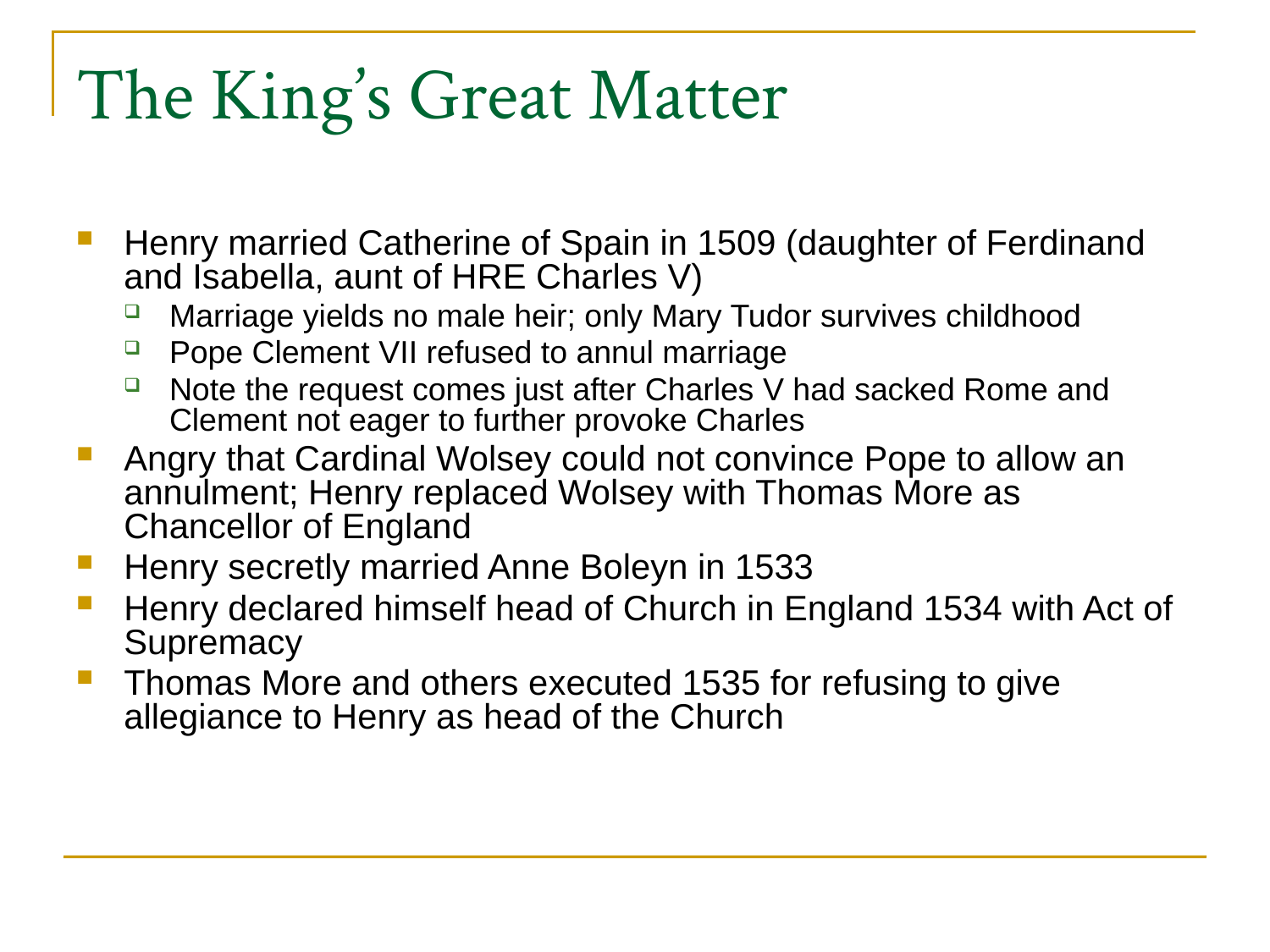

# The King’s Great Matter
Henry married Catherine of Spain in 1509 (daughter of Ferdinand and Isabella, aunt of HRE Charles V)
Marriage yields no male heir; only Mary Tudor survives childhood
Pope Clement VII refused to annul marriage
Note the request comes just after Charles V had sacked Rome and Clement not eager to further provoke Charles
Angry that Cardinal Wolsey could not convince Pope to allow an annulment; Henry replaced Wolsey with Thomas More as Chancellor of England
Henry secretly married Anne Boleyn in 1533
Henry declared himself head of Church in England 1534 with Act of Supremacy
Thomas More and others executed 1535 for refusing to give allegiance to Henry as head of the Church